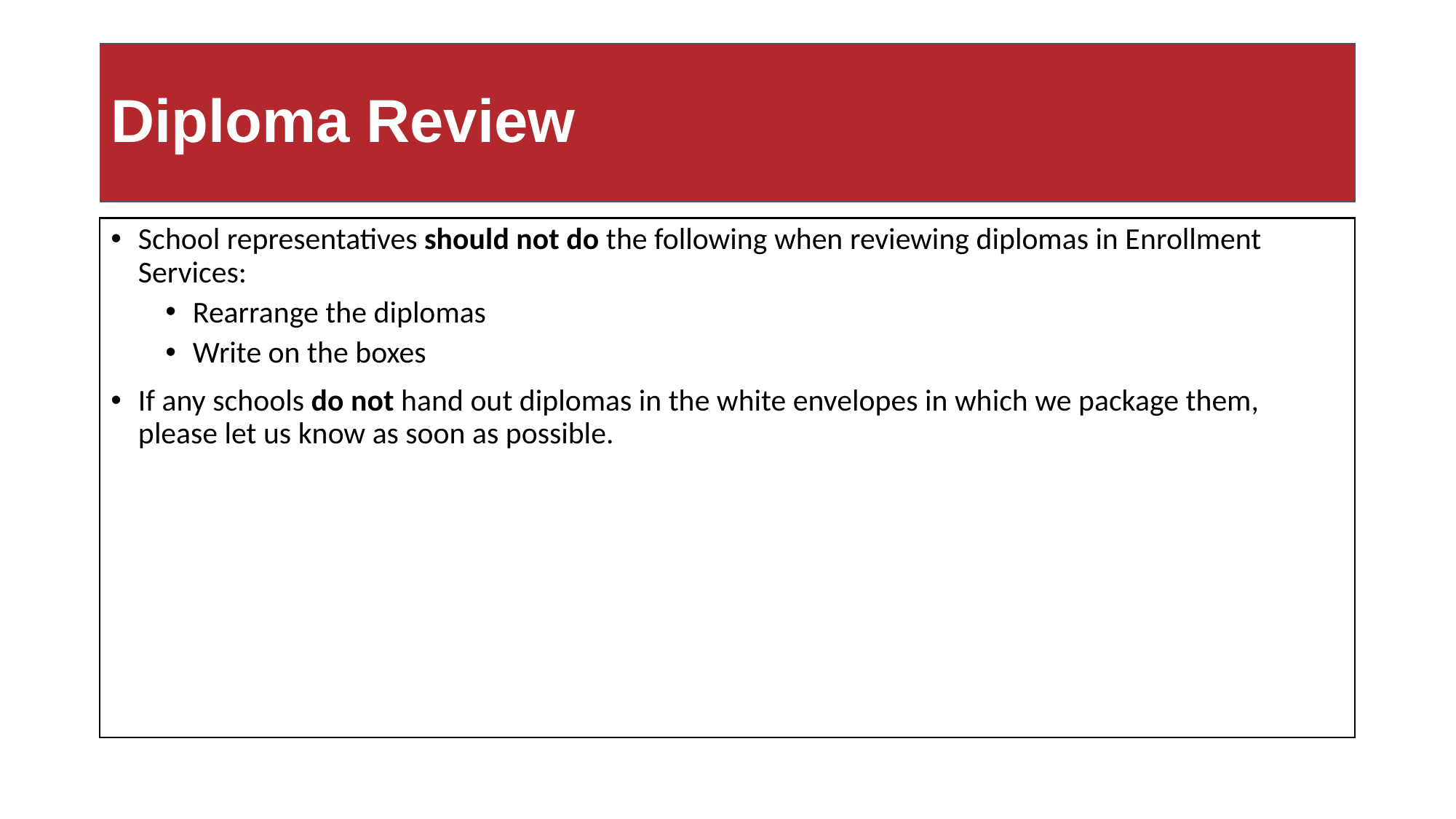

#
Diploma Review

School representatives should not do the following when reviewing diplomas in Enrollment Services:
Rearrange the diplomas
Write on the boxes
If any schools do not hand out diplomas in the white envelopes in which we package them, please let us know as soon as possible.